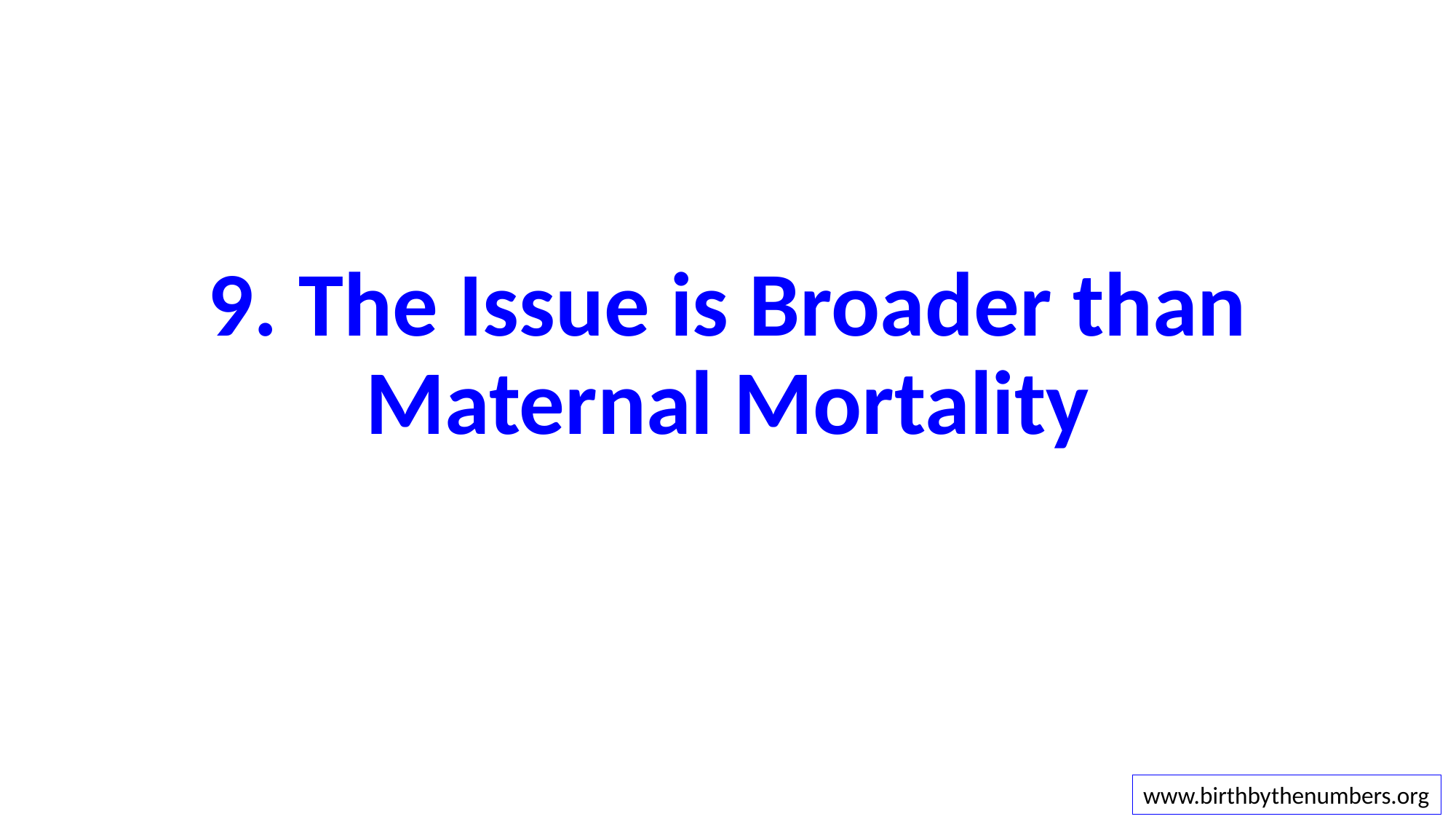

# 9. The Issue is Broader than Maternal Mortality
www.birthbythenumbers.org